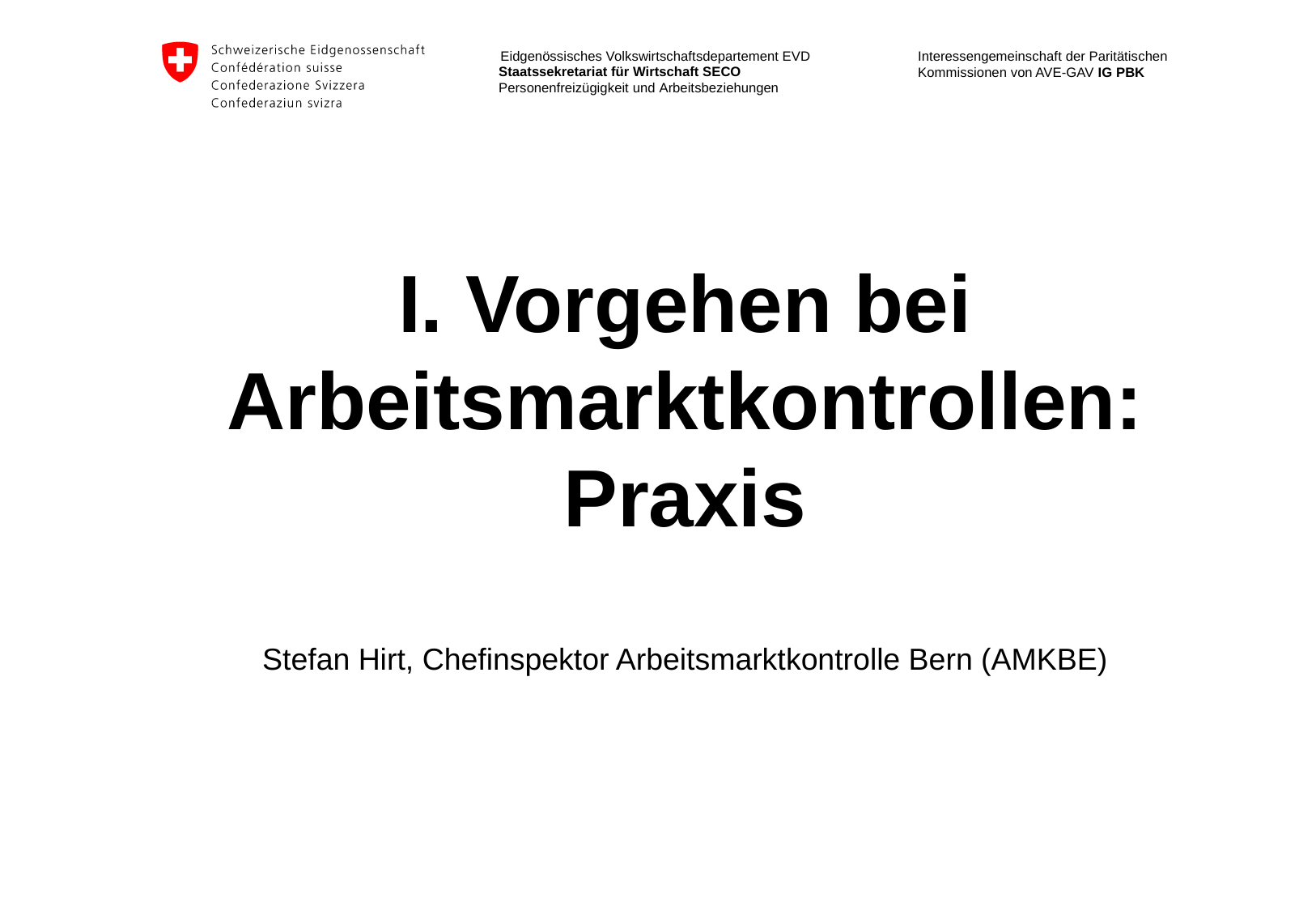

# I. Vorgehen bei Arbeitsmarktkontrollen: Praxis Stefan Hirt, Chefinspektor Arbeitsmarktkontrolle Bern (AMKBE)